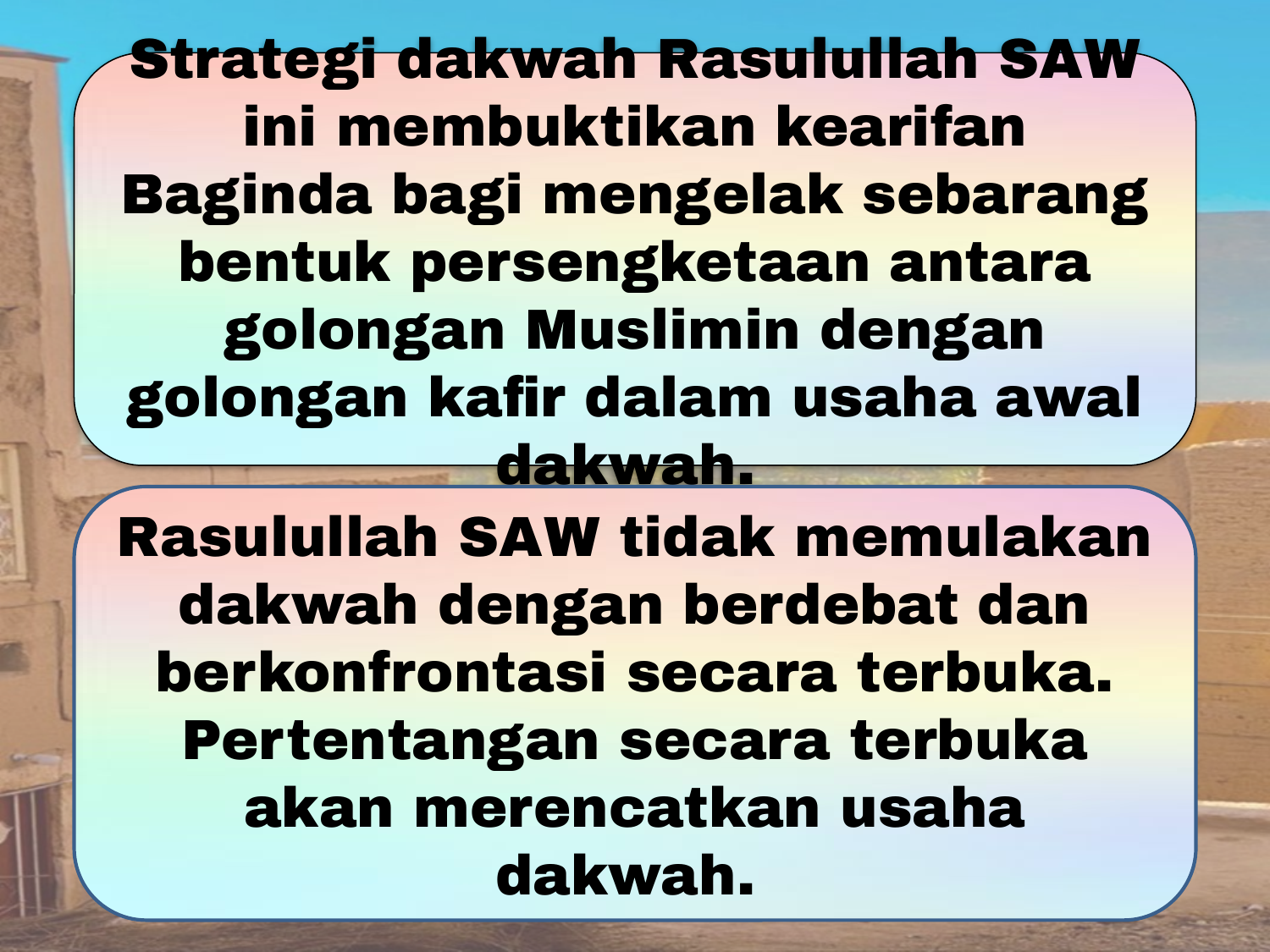

Strategi dakwah Rasulullah SAW ini membuktikan kearifan Baginda bagi mengelak sebarang bentuk persengketaan antara golongan Muslimin dengan golongan kafir dalam usaha awal dakwah.
Rasulullah SAW tidak memulakan dakwah dengan berdebat dan berkonfrontasi secara terbuka. Pertentangan secara terbuka akan merencatkan usaha dakwah.